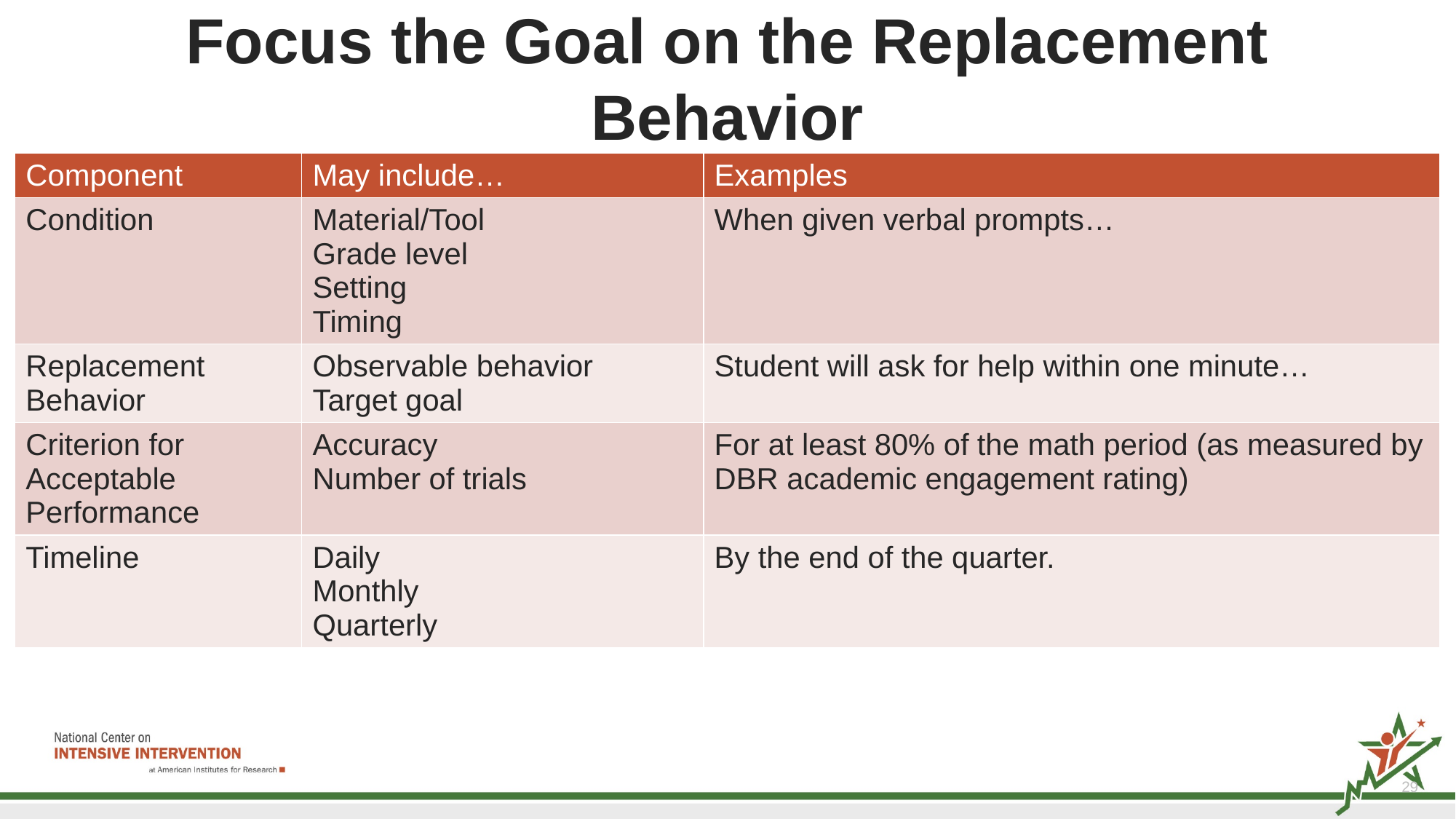

# Focus the Goal on the Replacement Behavior
| Component | May include… | Examples |
| --- | --- | --- |
| Condition | Material/Tool Grade level Setting Timing | When given verbal prompts… |
| Replacement Behavior | Observable behavior Target goal | Student will ask for help within one minute… |
| Criterion for Acceptable Performance | Accuracy Number of trials | For at least 80% of the math period (as measured by DBR academic engagement rating) |
| Timeline | Daily Monthly Quarterly | By the end of the quarter. |
29